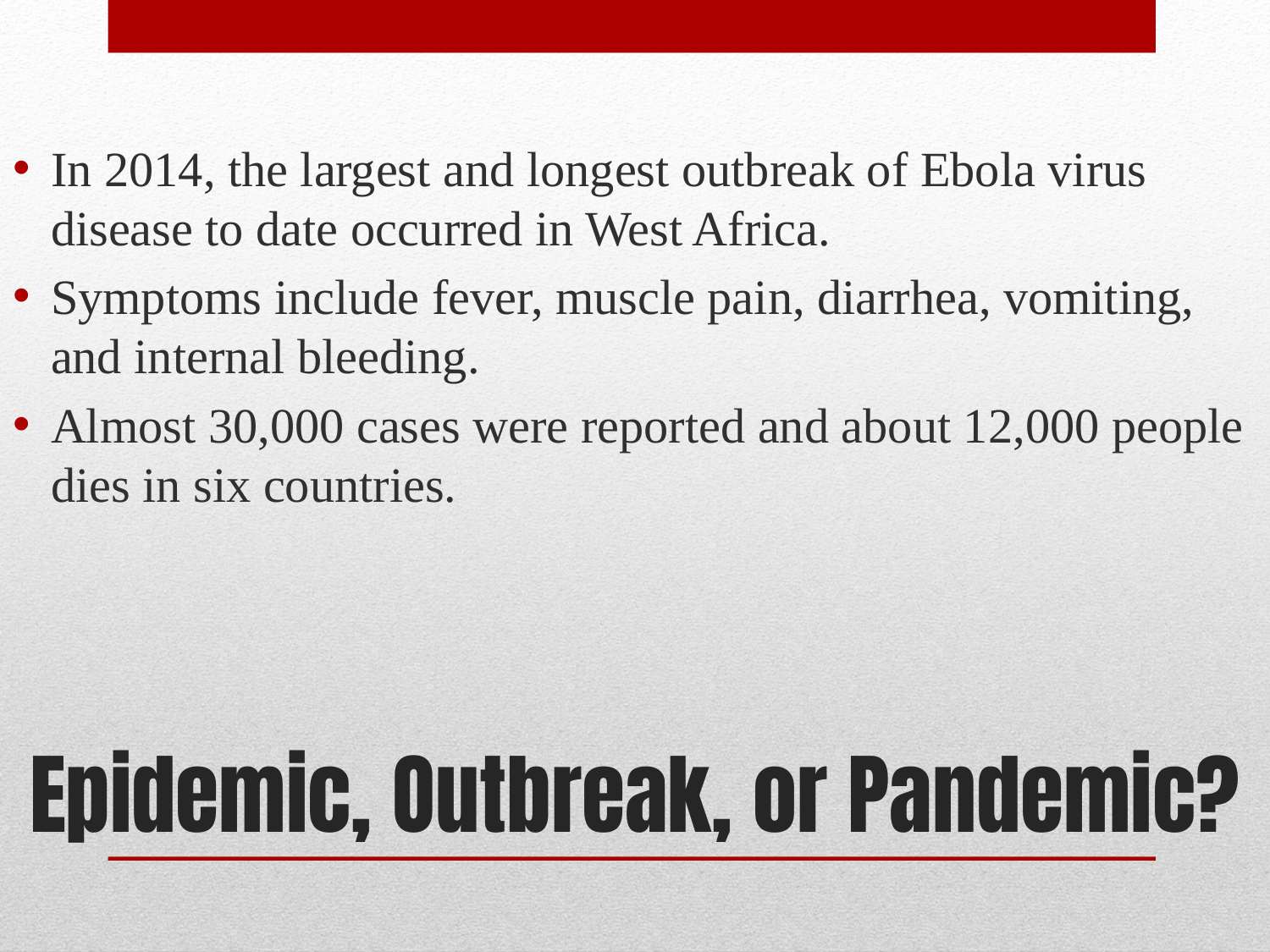

In 2014, the largest and longest outbreak of Ebola virus disease to date occurred in West Africa.
Symptoms include fever, muscle pain, diarrhea, vomiting, and internal bleeding.
Almost 30,000 cases were reported and about 12,000 people dies in six countries.
# Epidemic, Outbreak, or Pandemic?